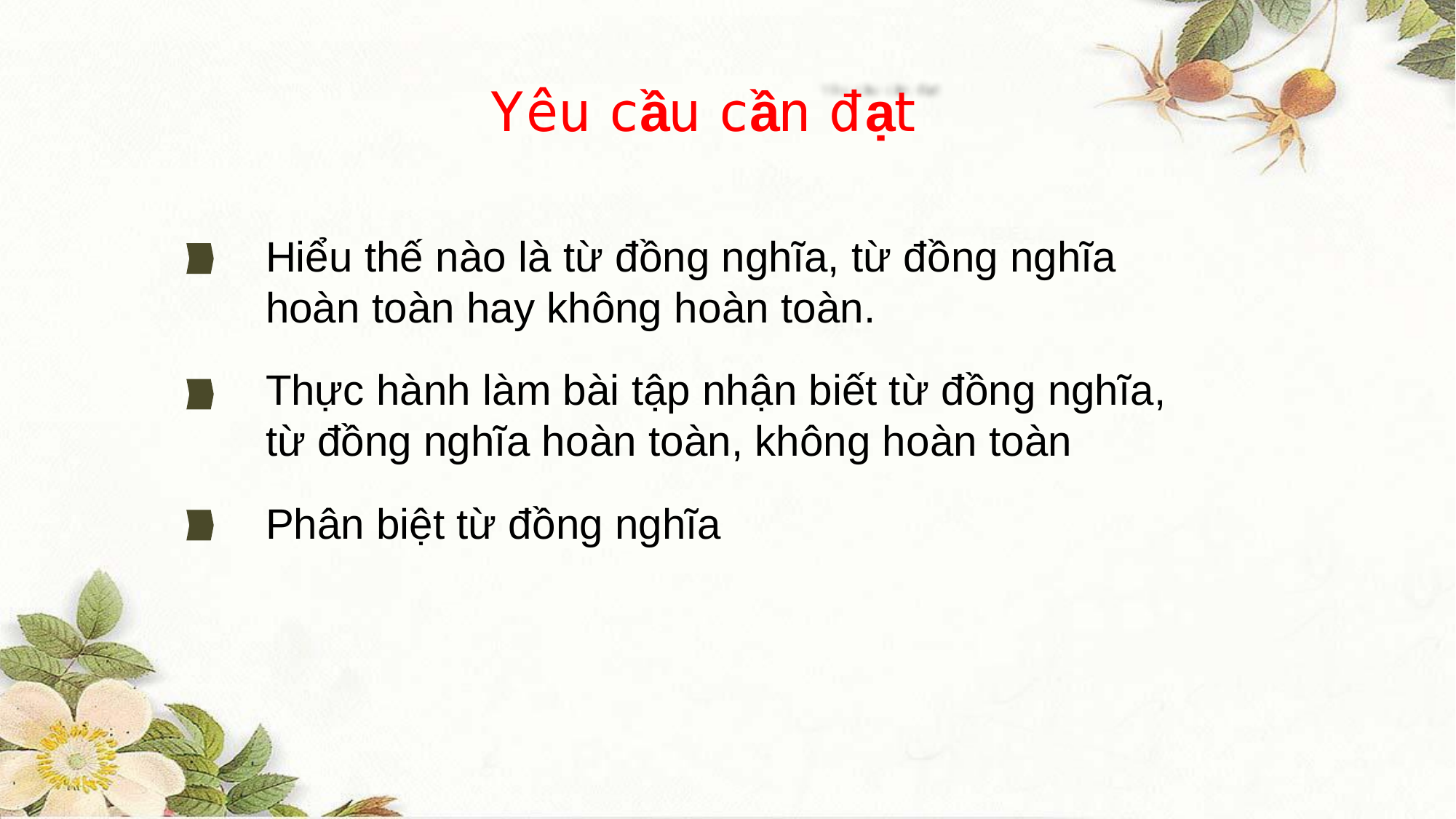

Yêu cầu cần đạt
Hiểu thế nào là từ đồng nghĩa, từ đồng nghĩa
hoàn toàn hay không hoàn toàn.

Thực hành làm bài tập nhận biết từ đồng nghĩa,
từ đồng nghĩa hoàn toàn, không hoàn toàn

Phân biệt từ đồng nghĩa